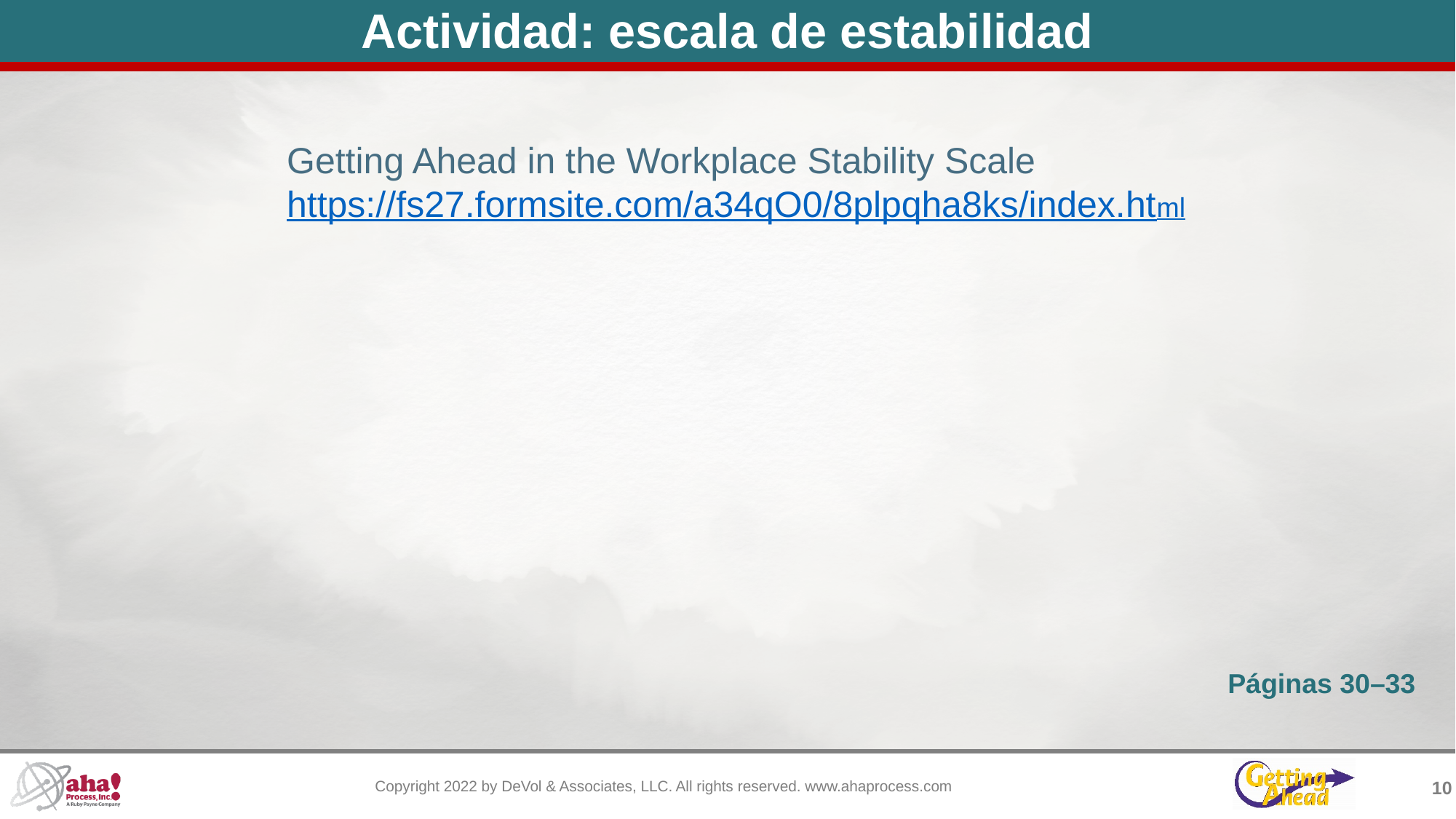

# Actividad: escala de estabilidad
Getting Ahead in the Workplace Stability Scale
https://fs27.formsite.com/a34qO0/8plpqha8ks/index.html
Páginas 30–33